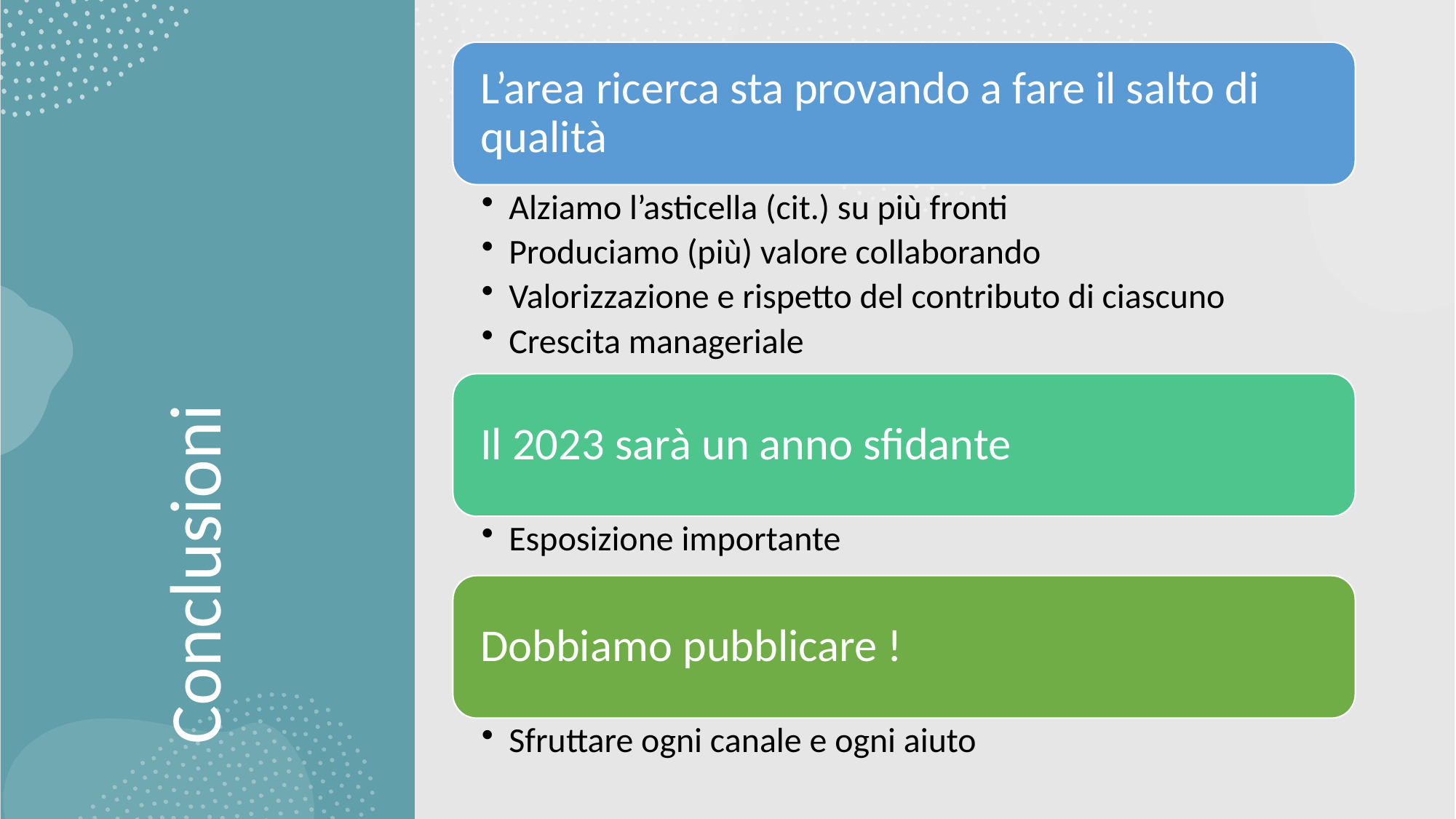

L’area ricerca sta provando a fare il salto di qualità
Alziamo l’asticella (cit.) su più fronti
Produciamo (più) valore collaborando
Valorizzazione e rispetto del contributo di ciascuno
Crescita manageriale
Il 2023 sarà un anno sfidante
Esposizione importante
Dobbiamo pubblicare !
Sfruttare ogni canale e ogni aiuto
# Conclusioni